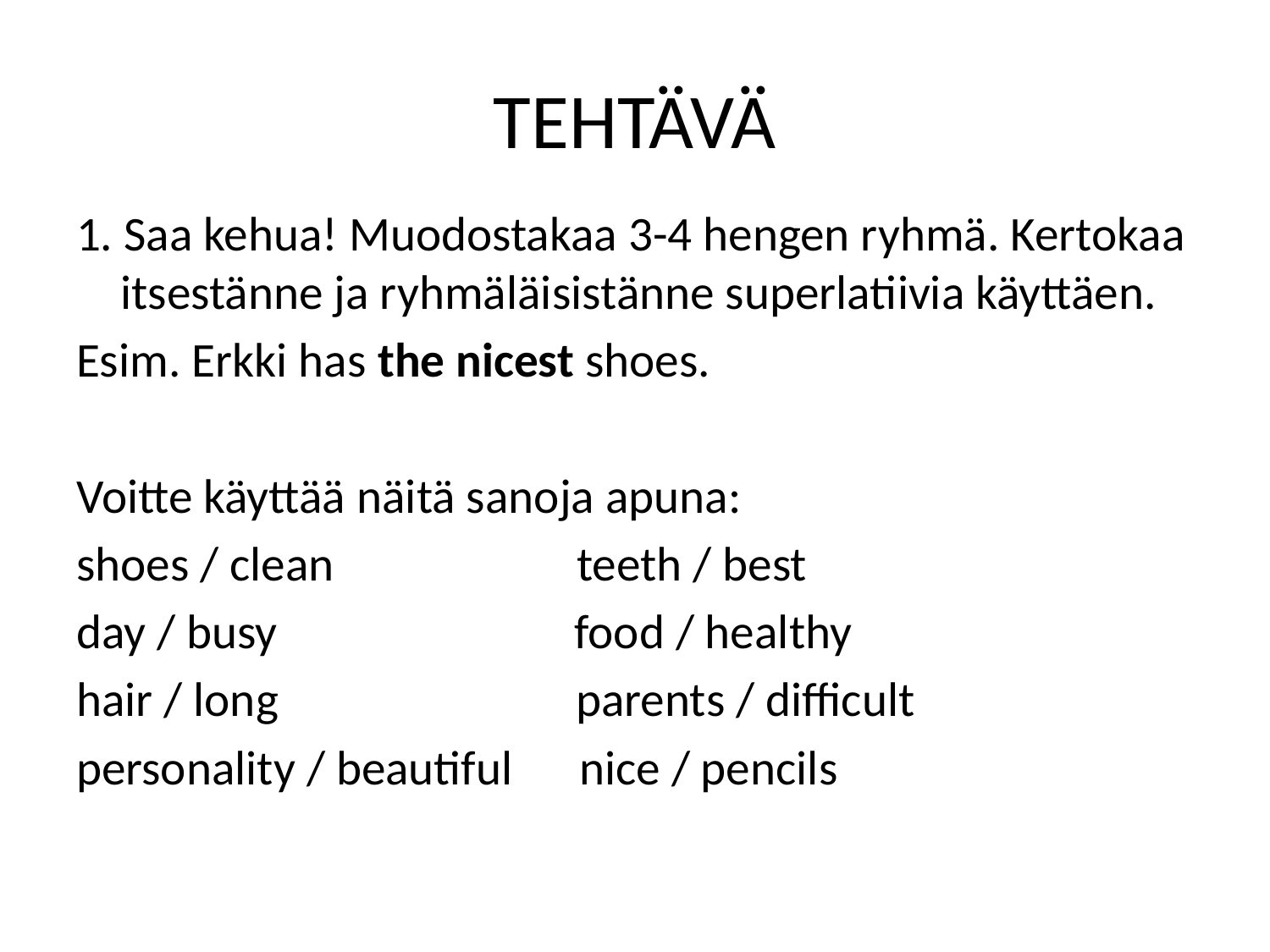

# TEHTÄVÄ
1. Saa kehua! Muodostakaa 3-4 hengen ryhmä. Kertokaa itsestänne ja ryhmäläisistänne superlatiivia käyttäen.
Esim. Erkki has the nicest shoes.

Voitte käyttää näitä sanoja apuna:
shoes / clean                      teeth / best
day / busy                           food / healthy
hair / long                           parents / difficult
personality / beautiful      nice / pencils